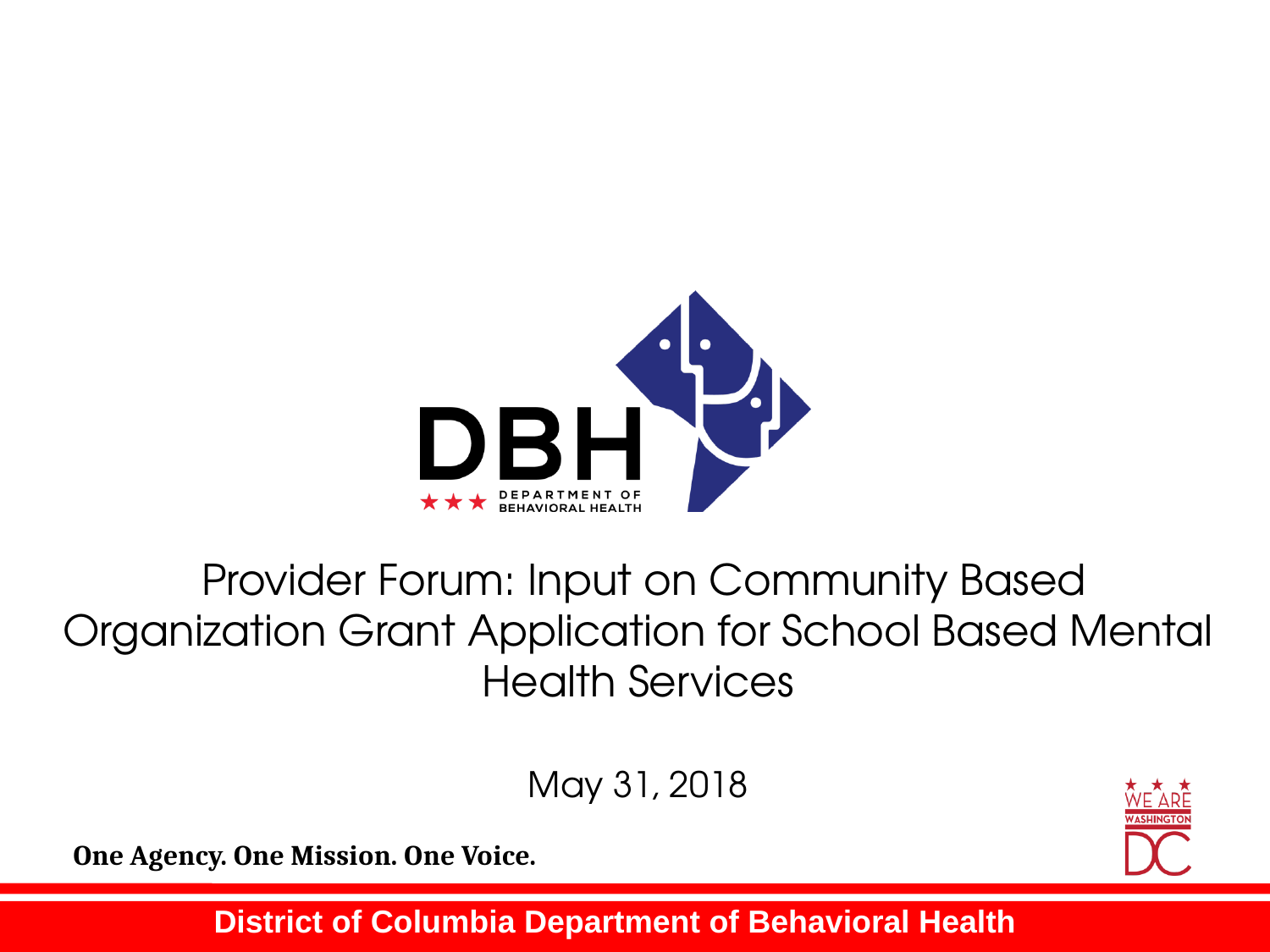

Provider Forum: Input on Community Based Organization Grant Application for School Based Mental Health Services

May 31, 2018